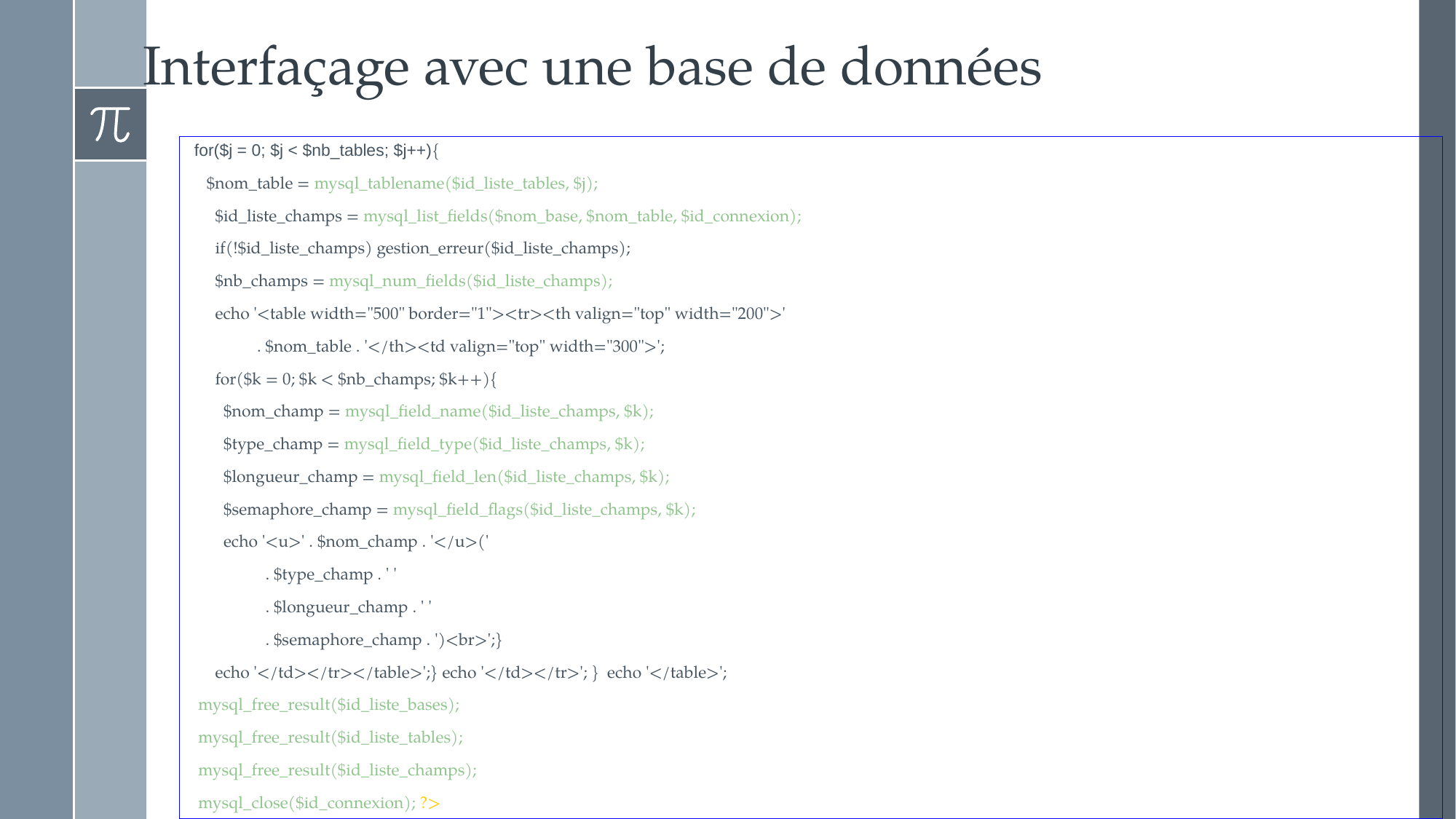

# Interfaçage avec une base de données
 for($j = 0; $j < $nb_tables; $j++){
    $nom_table = mysql_tablename($id_liste_tables, $j);
      $id_liste_champs = mysql_list_fields($nom_base, $nom_table, $id_connexion);
      if(!$id_liste_champs) gestion_erreur($id_liste_champs);
      $nb_champs = mysql_num_fields($id_liste_champs);
      echo '<table width="500" border="1"><tr><th valign="top" width="200">'
                . $nom_table . '</th><td valign="top" width="300">';
      for($k = 0; $k < $nb_champs; $k++){
        $nom_champ = mysql_field_name($id_liste_champs, $k);
        $type_champ = mysql_field_type($id_liste_champs, $k);
        $longueur_champ = mysql_field_len($id_liste_champs, $k);
        $semaphore_champ = mysql_field_flags($id_liste_champs, $k);
        echo '<u>' . $nom_champ . '</u>('
                  . $type_champ . ' '
                  . $longueur_champ . ' '
                  . $semaphore_champ . ')<br>';}
      echo '</td></tr></table>';} echo '</td></tr>'; }  echo '</table>';
  mysql_free_result($id_liste_bases);
  mysql_free_result($id_liste_tables);
  mysql_free_result($id_liste_champs);
  mysql_close($id_connexion); ?>